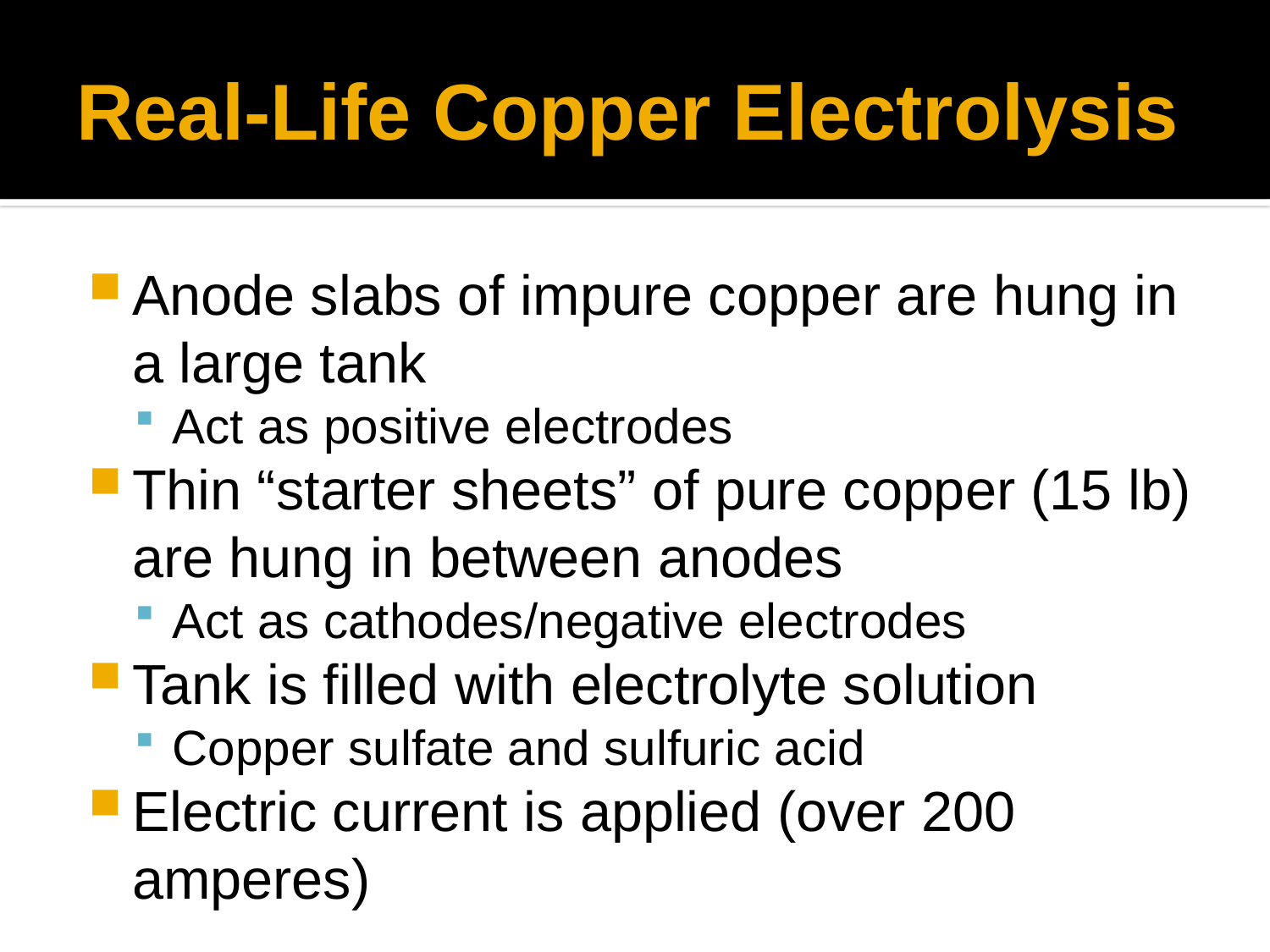

# Real-Life Copper Electrolysis
Anode slabs of impure copper are hung in a large tank
Act as positive electrodes
Thin “starter sheets” of pure copper (15 lb) are hung in between anodes
Act as cathodes/negative electrodes
Tank is filled with electrolyte solution
Copper sulfate and sulfuric acid
Electric current is applied (over 200 amperes)